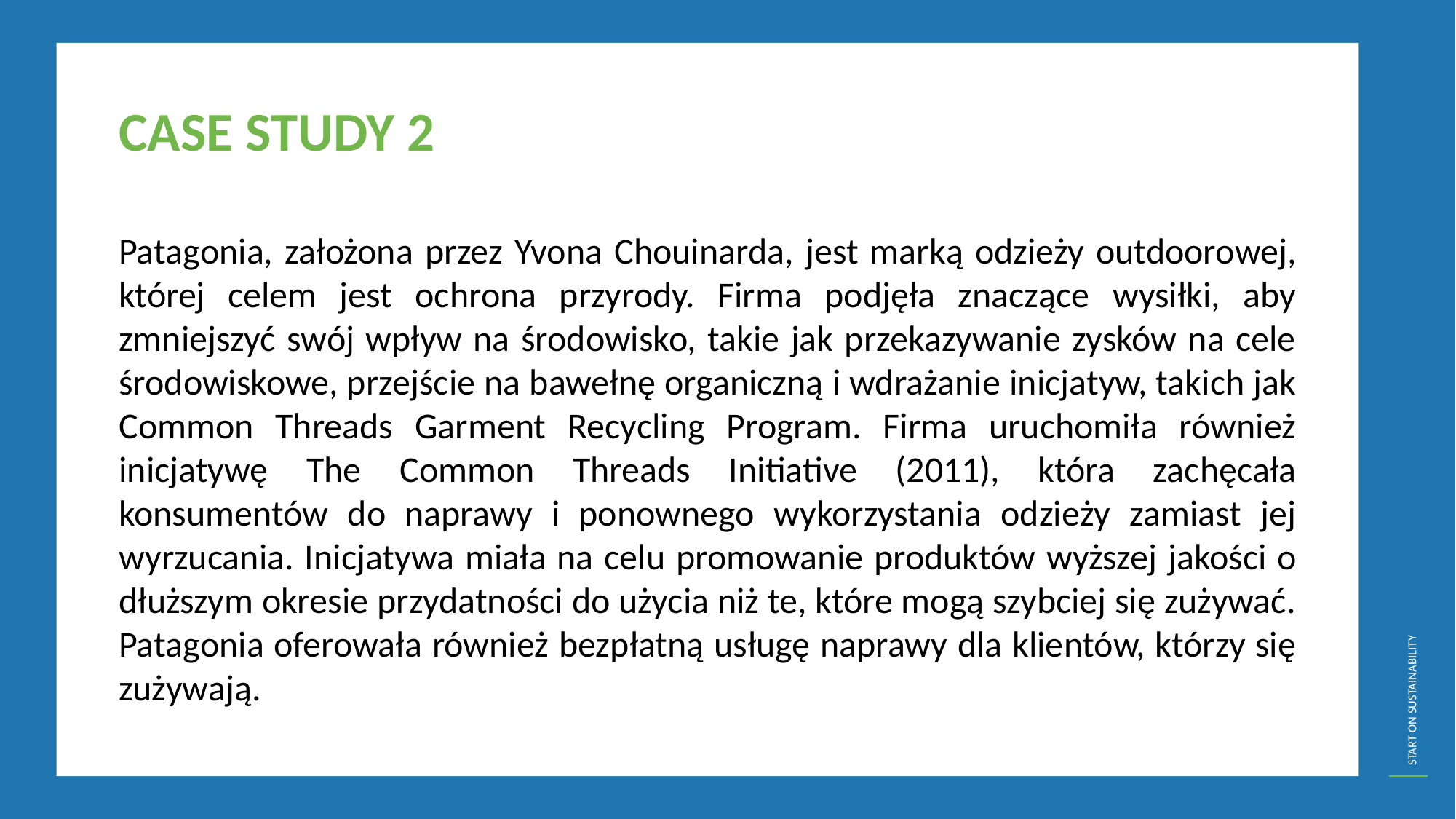

CASE STUDY 2
Patagonia, założona przez Yvona Chouinarda, jest marką odzieży outdoorowej, której celem jest ochrona przyrody. Firma podjęła znaczące wysiłki, aby zmniejszyć swój wpływ na środowisko, takie jak przekazywanie zysków na cele środowiskowe, przejście na bawełnę organiczną i wdrażanie inicjatyw, takich jak Common Threads Garment Recycling Program. Firma uruchomiła również inicjatywę The Common Threads Initiative (2011), która zachęcała konsumentów do naprawy i ponownego wykorzystania odzieży zamiast jej wyrzucania. Inicjatywa miała na celu promowanie produktów wyższej jakości o dłuższym okresie przydatności do użycia niż te, które mogą szybciej się zużywać. Patagonia oferowała również bezpłatną usługę naprawy dla klientów, którzy się zużywają.